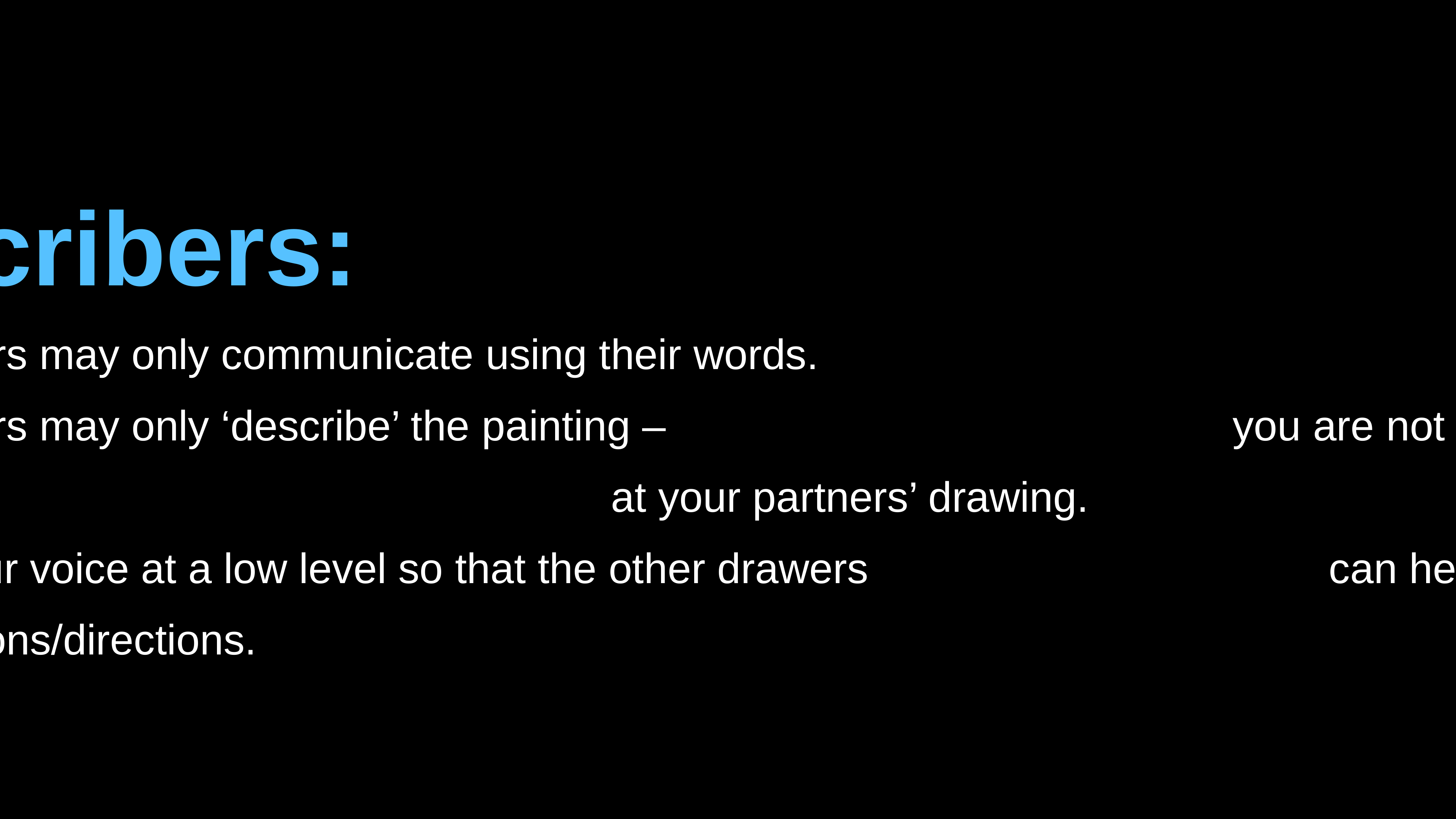

Describers:
Describers may only communicate using their words.
Describers may only ‘describe’ the painting –                                                you are not allowed to turn around to look                                                        at your partners’ drawing.
Keep your voice at a low level so that the other drawers                                       can hear their partner’s descriptions/directions.